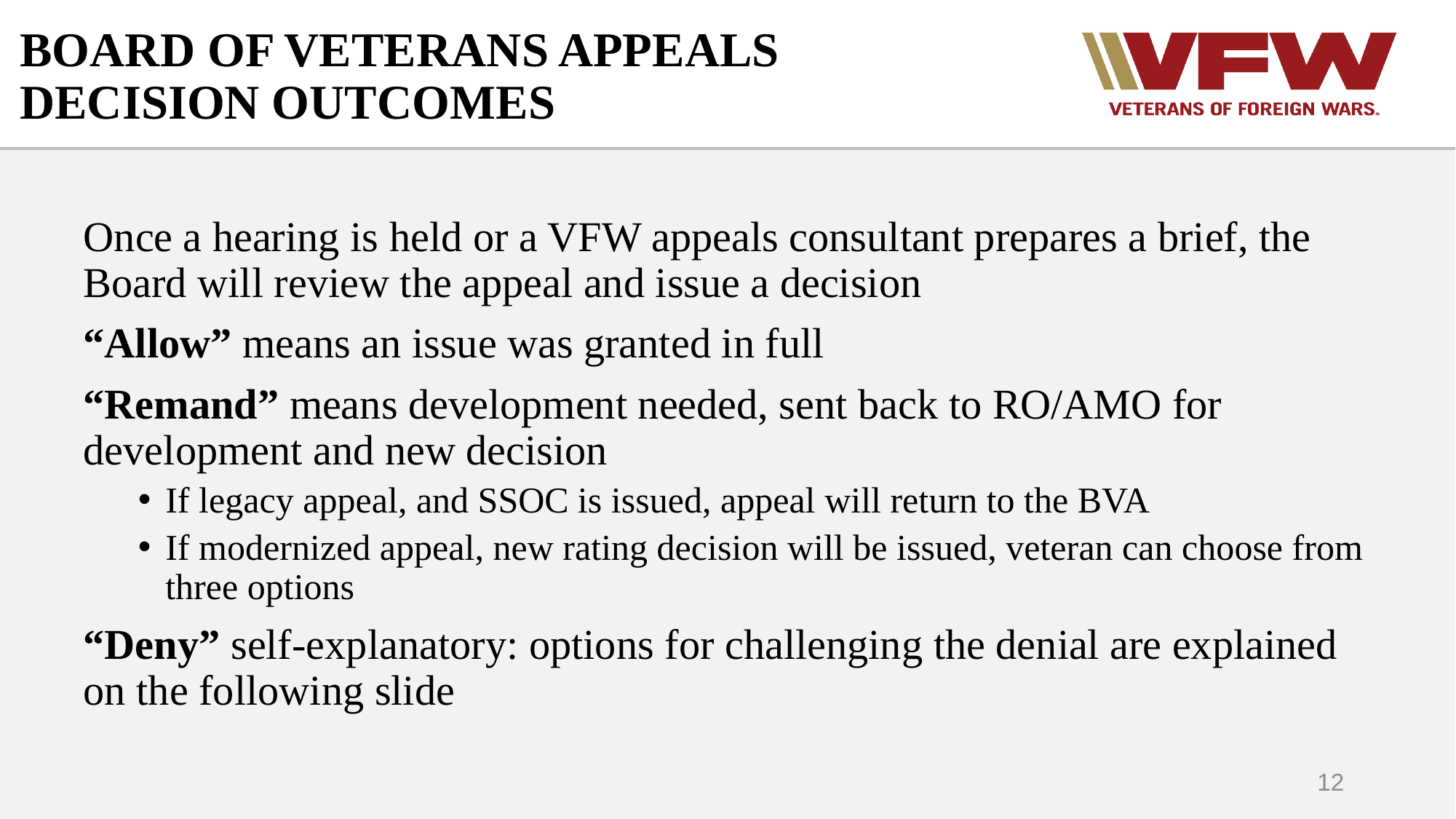

# BOARD OF VETERANS APPEALS DECISION OUTCOMES
Once a hearing is held or a VFW appeals consultant prepares a brief, the Board will review the appeal and issue a decision
“Allow” means an issue was granted in full
“Remand” means development needed, sent back to RO/AMO for development and new decision
If legacy appeal, and SSOC is issued, appeal will return to the BVA
If modernized appeal, new rating decision will be issued, veteran can choose from three options
“Deny” self-explanatory: options for challenging the denial are explained on the following slide
12